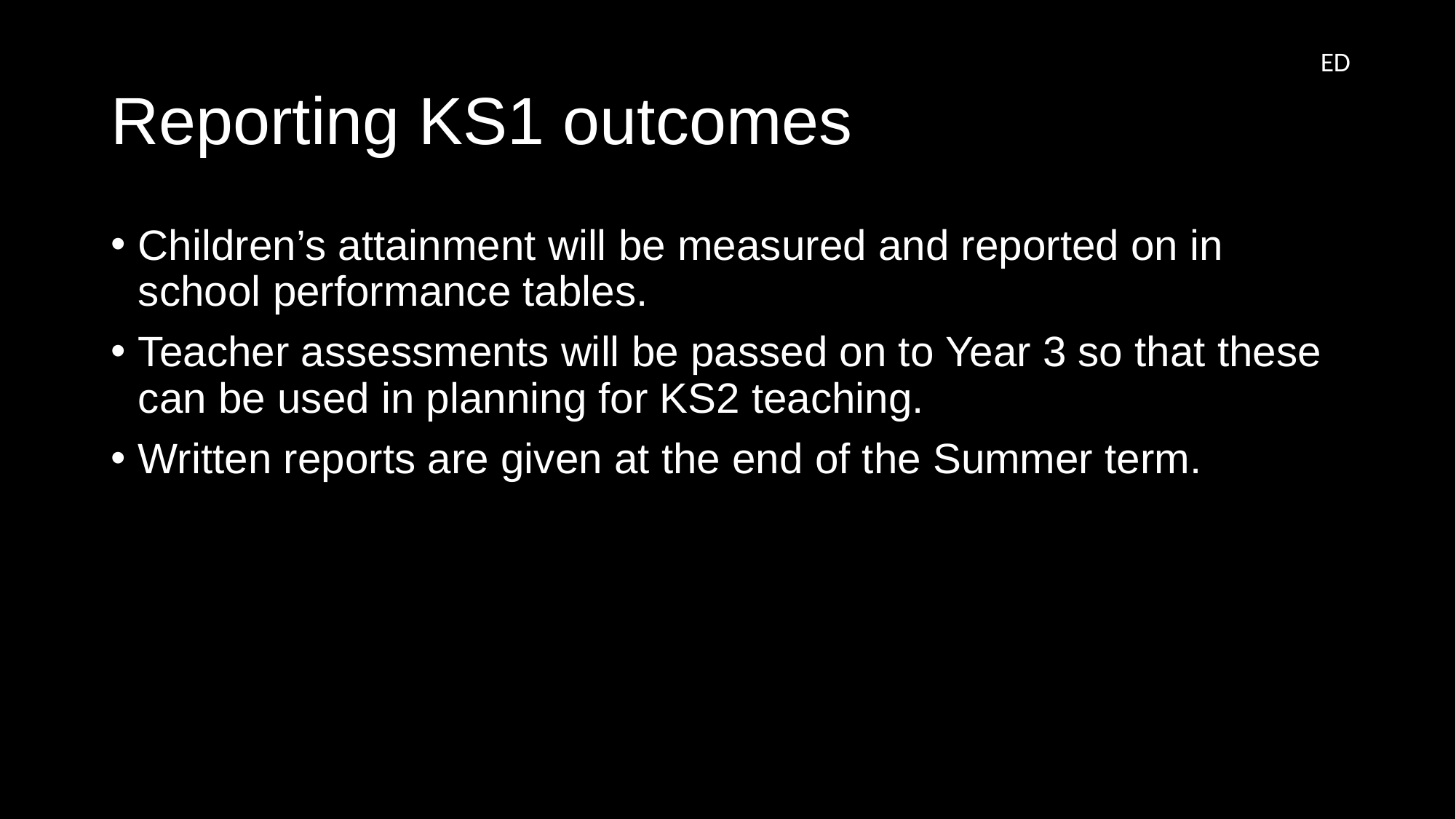

ED
# Reporting KS1 outcomes
Children’s attainment will be measured and reported on in school performance tables.
Teacher assessments will be passed on to Year 3 so that these can be used in planning for KS2 teaching.
Written reports are given at the end of the Summer term.